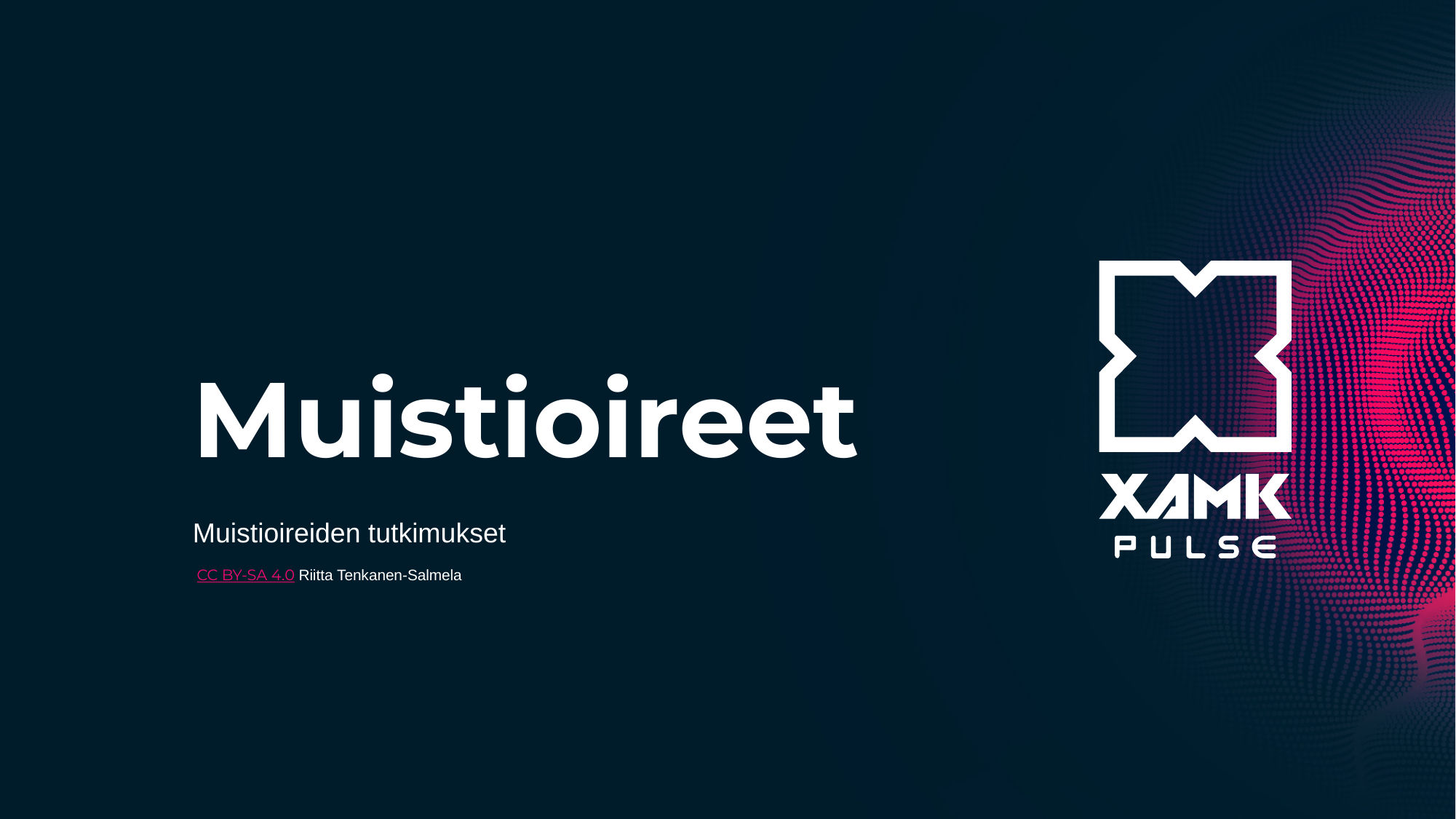

# Muistioireet
Muistioireiden tutkimukset
 CC BY-SA 4.0 Riitta Tenkanen-Salmela